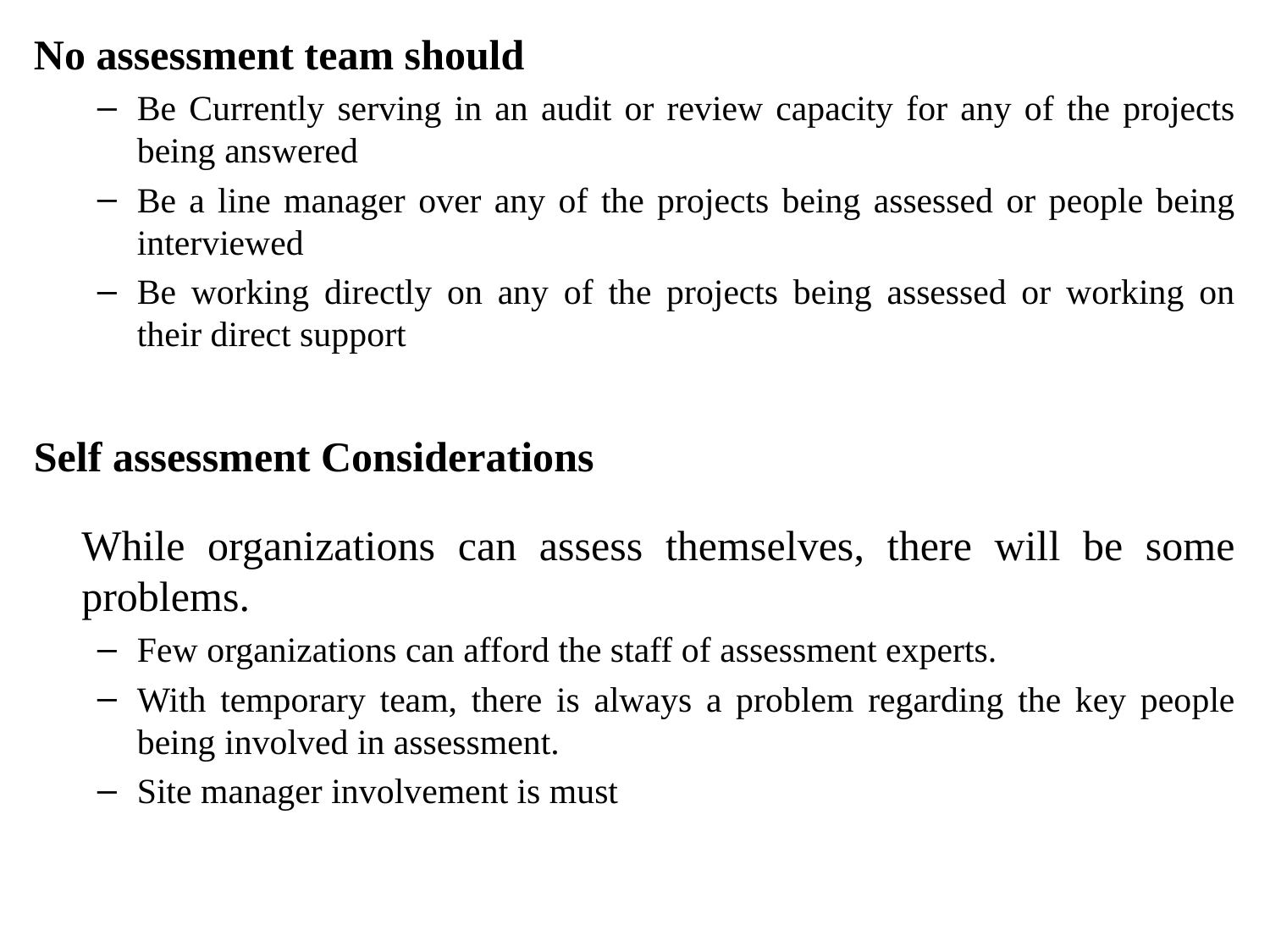

No assessment team should
Be Currently serving in an audit or review capacity for any of the projects being answered
Be a line manager over any of the projects being assessed or people being interviewed
Be working directly on any of the projects being assessed or working on their direct support

Self assessment Considerations

	While organizations can assess themselves, there will be some problems.
Few organizations can afford the staff of assessment experts.
With temporary team, there is always a problem regarding the key people being involved in assessment.
Site manager involvement is must